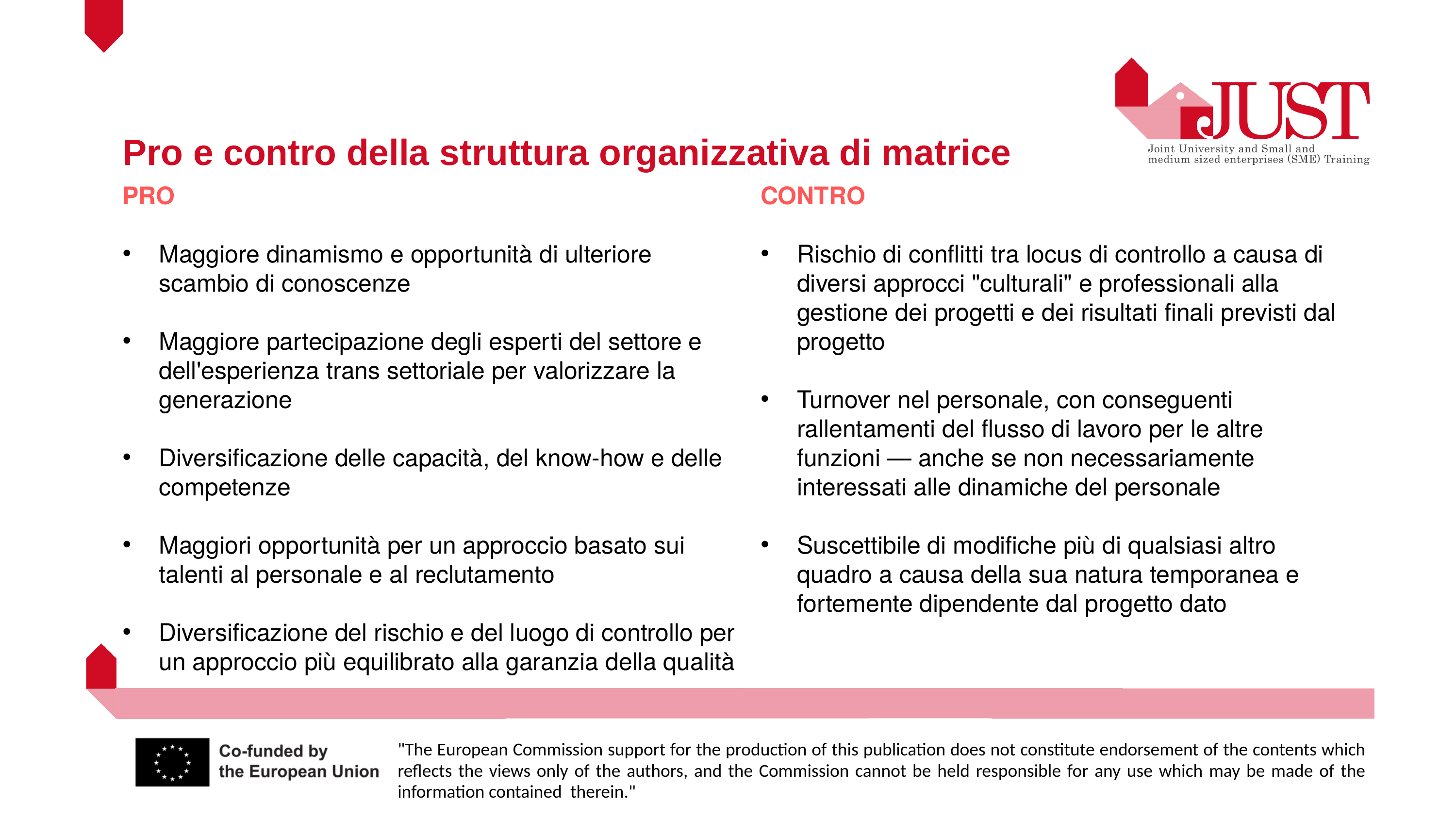

Pro e contro della struttura organizzativa di matrice

PRO

Maggiore dinamismo e opportunità di ulteriore scambio di conoscenze

Maggiore partecipazione degli esperti del settore e dell'esperienza trans settoriale per valorizzare la generazione

Diversificazione delle capacità, del know-how e delle competenze

Maggiori opportunità per un approccio basato sui talenti al personale e al reclutamento

Diversificazione del rischio e del luogo di controllo per un approccio più equilibrato alla garanzia della qualità

CONTRO

Rischio di conflitti tra locus di controllo a causa di diversi approcci "culturali" e professionali alla gestione dei progetti e dei risultati finali previsti dal progetto

Turnover nel personale, con conseguenti rallentamenti del flusso di lavoro per le altre funzioni — anche se non necessariamente interessati alle dinamiche del personale

Suscettibile di modifiche più di qualsiasi altro quadro a causa della sua natura temporanea e fortemente dipendente dal progetto dato